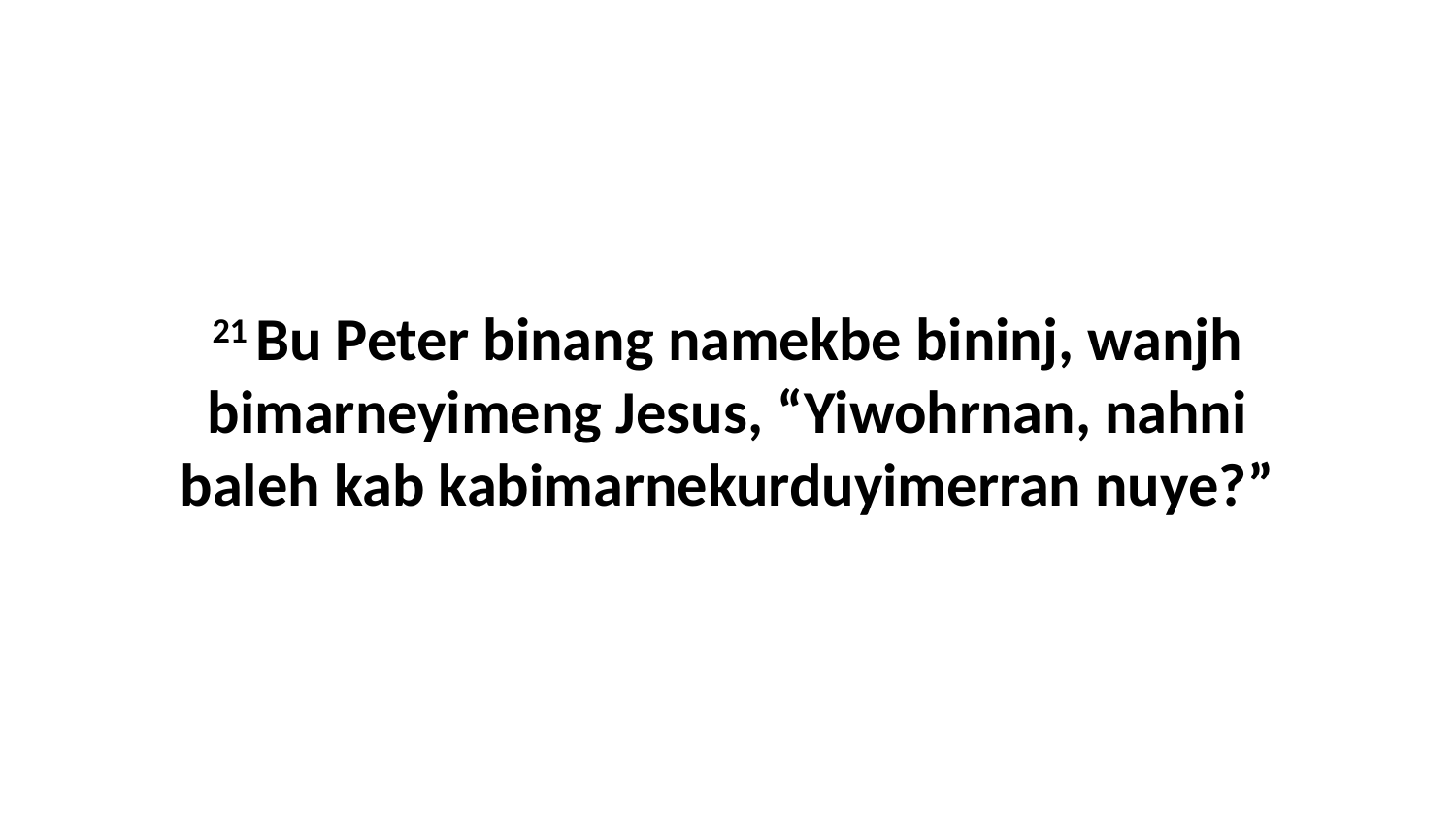

21 Bu Peter binang namekbe bininj, wanjh bimarneyimeng Jesus, “Yiwohrnan, nahni baleh kab kabimarnekurduyimerran nuye?”